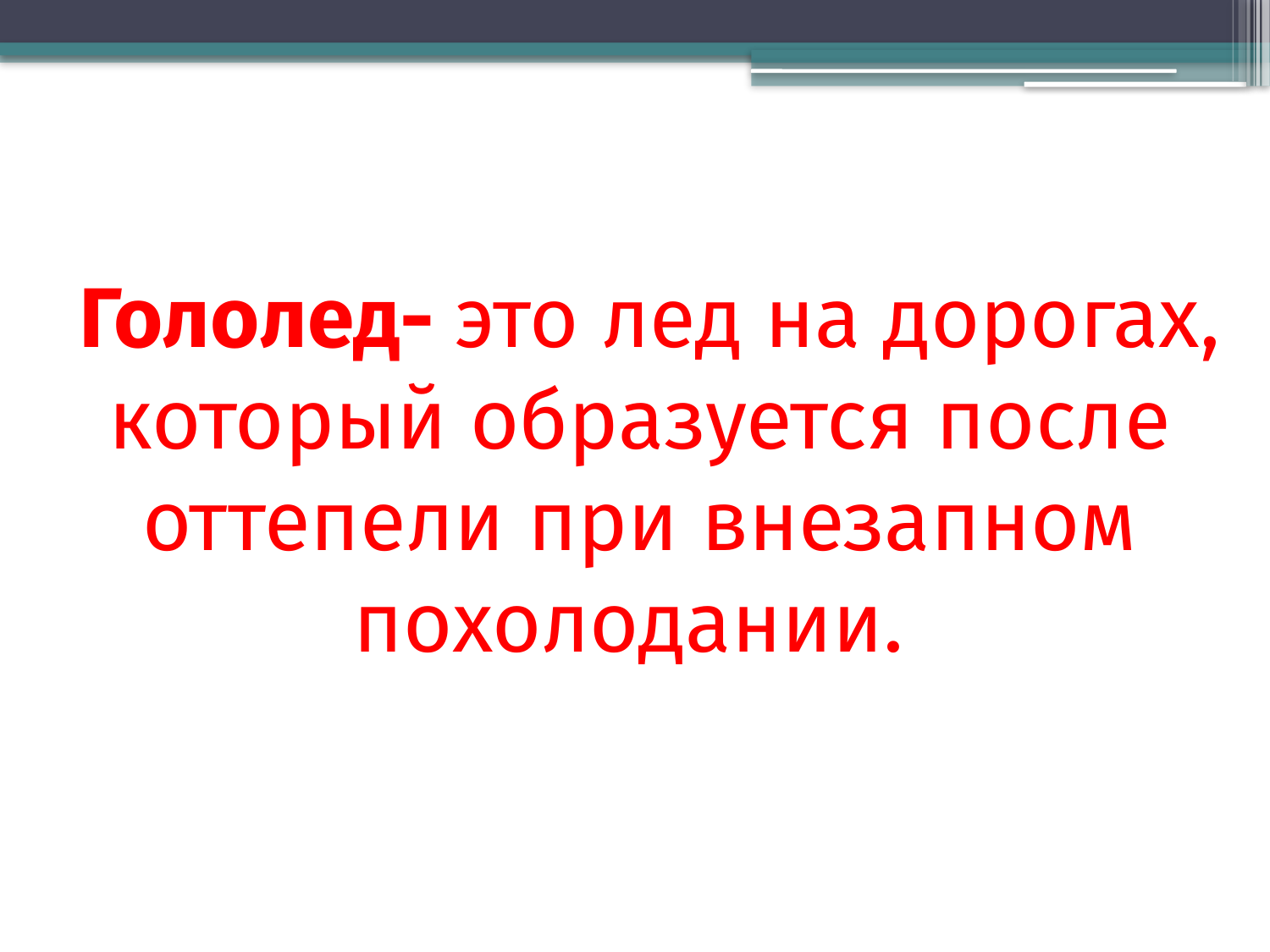

# Гололед- это лед на дорогах, который образуется после оттепели при внезапном похолодании.